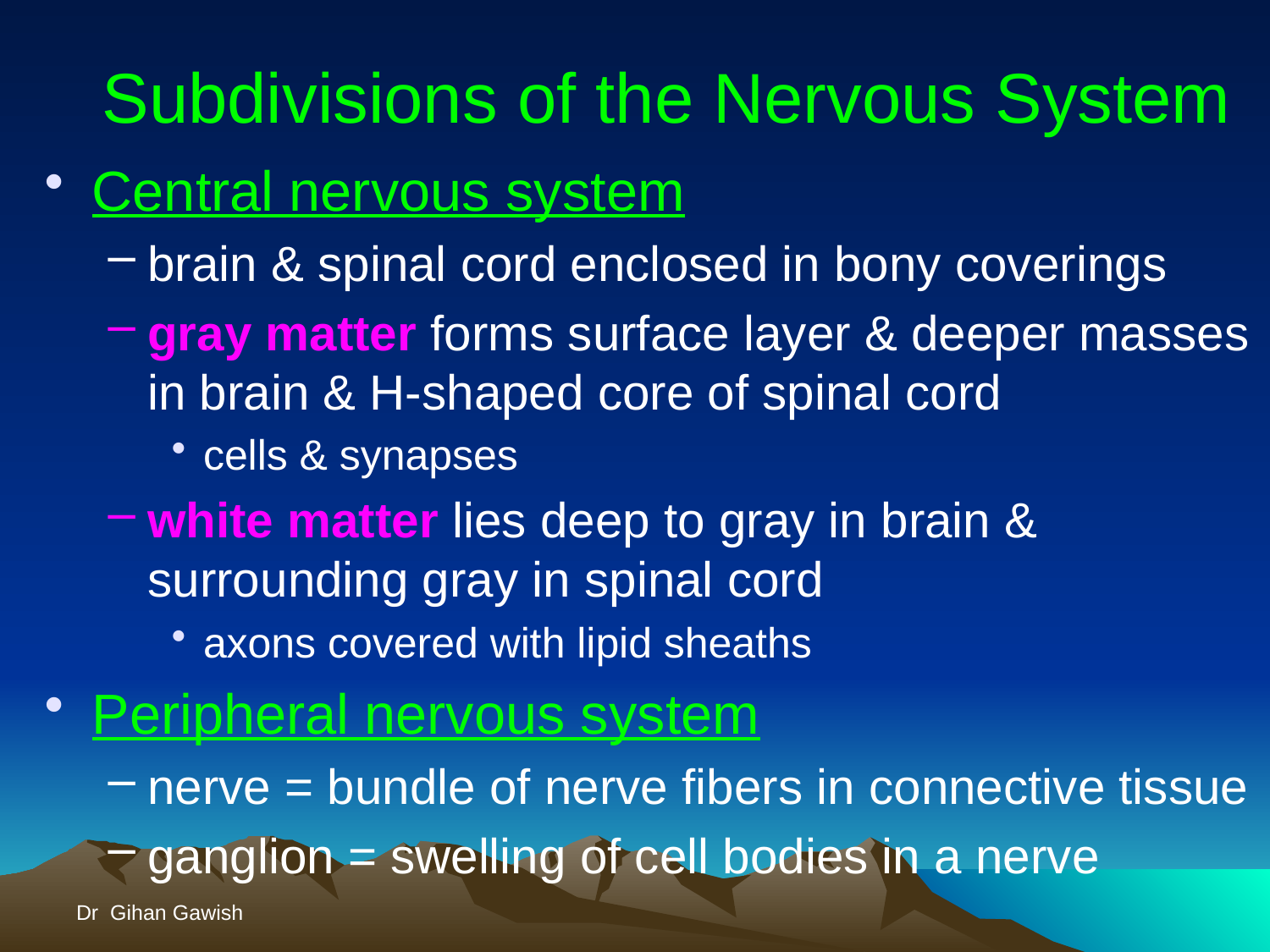

# Subdivisions of the Nervous System
Central nervous system
brain & spinal cord enclosed in bony coverings
gray matter forms surface layer & deeper masses in brain & H-shaped core of spinal cord
cells & synapses
white matter lies deep to gray in brain & surrounding gray in spinal cord
axons covered with lipid sheaths
Peripheral nervous system
nerve = bundle of nerve fibers in connective tissue
ganglion = swelling of cell bodies in a nerve
Dr  Gihan Gawish